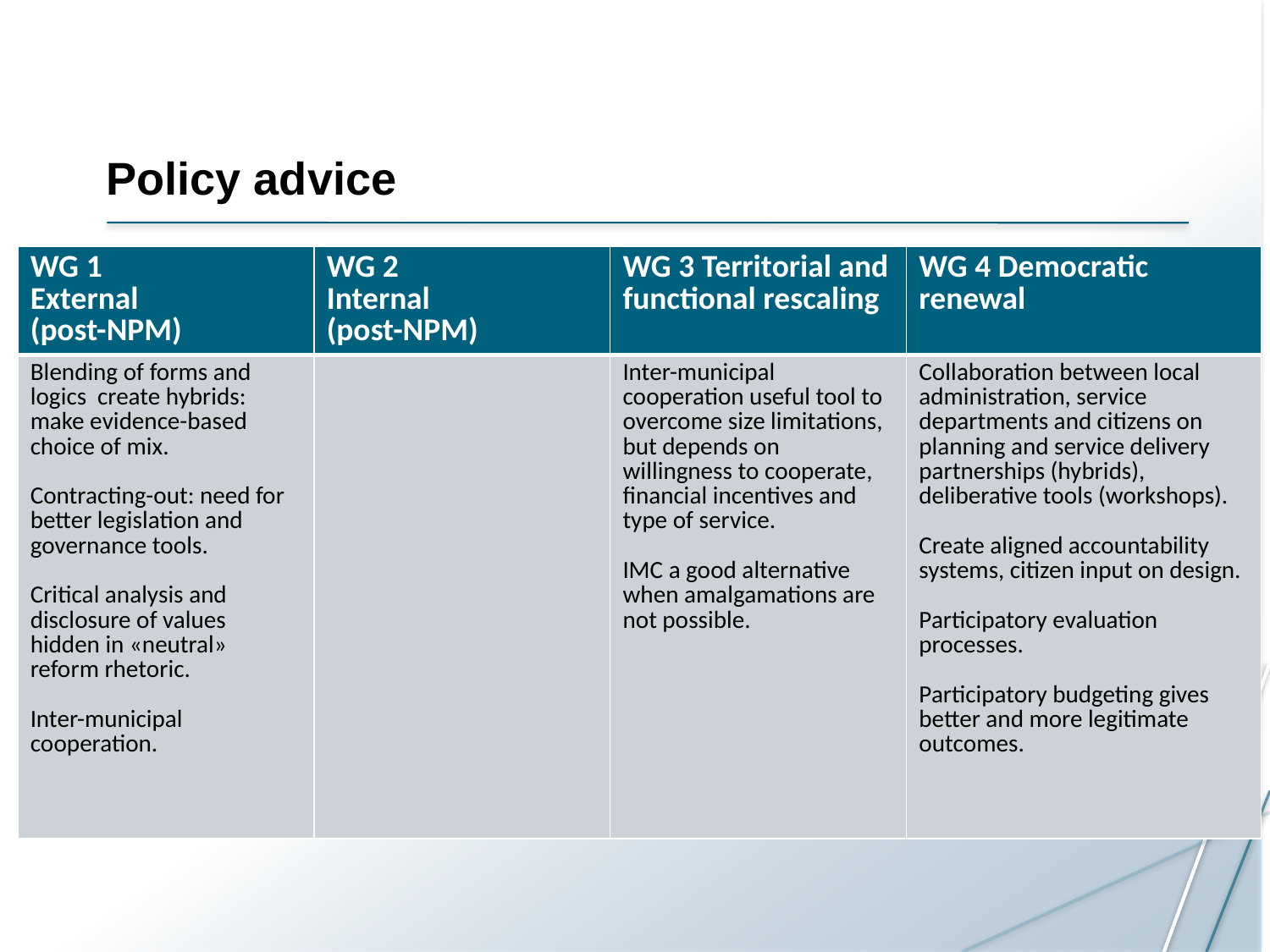

# Policy advice
| WG 1 External (post-NPM) | WG 2 Internal (post-NPM) | WG 3 Territorial and functional rescaling | WG 4 Democratic renewal |
| --- | --- | --- | --- |
| Blending of forms and logics create hybrids: make evidence-based choice of mix. Contracting-out: need for better legislation and governance tools. Critical analysis and disclosure of values hidden in «neutral» reform rhetoric. Inter-municipal cooperation. |  | Inter-municipal cooperation useful tool to overcome size limitations, but depends on willingness to cooperate, financial incentives and type of service. IMC a good alternative when amalgamations are not possible. | Collaboration between local administration, service departments and citizens on planning and service delivery partnerships (hybrids), deliberative tools (workshops). Create aligned accountability systems, citizen input on design. Participatory evaluation processes. Participatory budgeting gives better and more legitimate outcomes. |